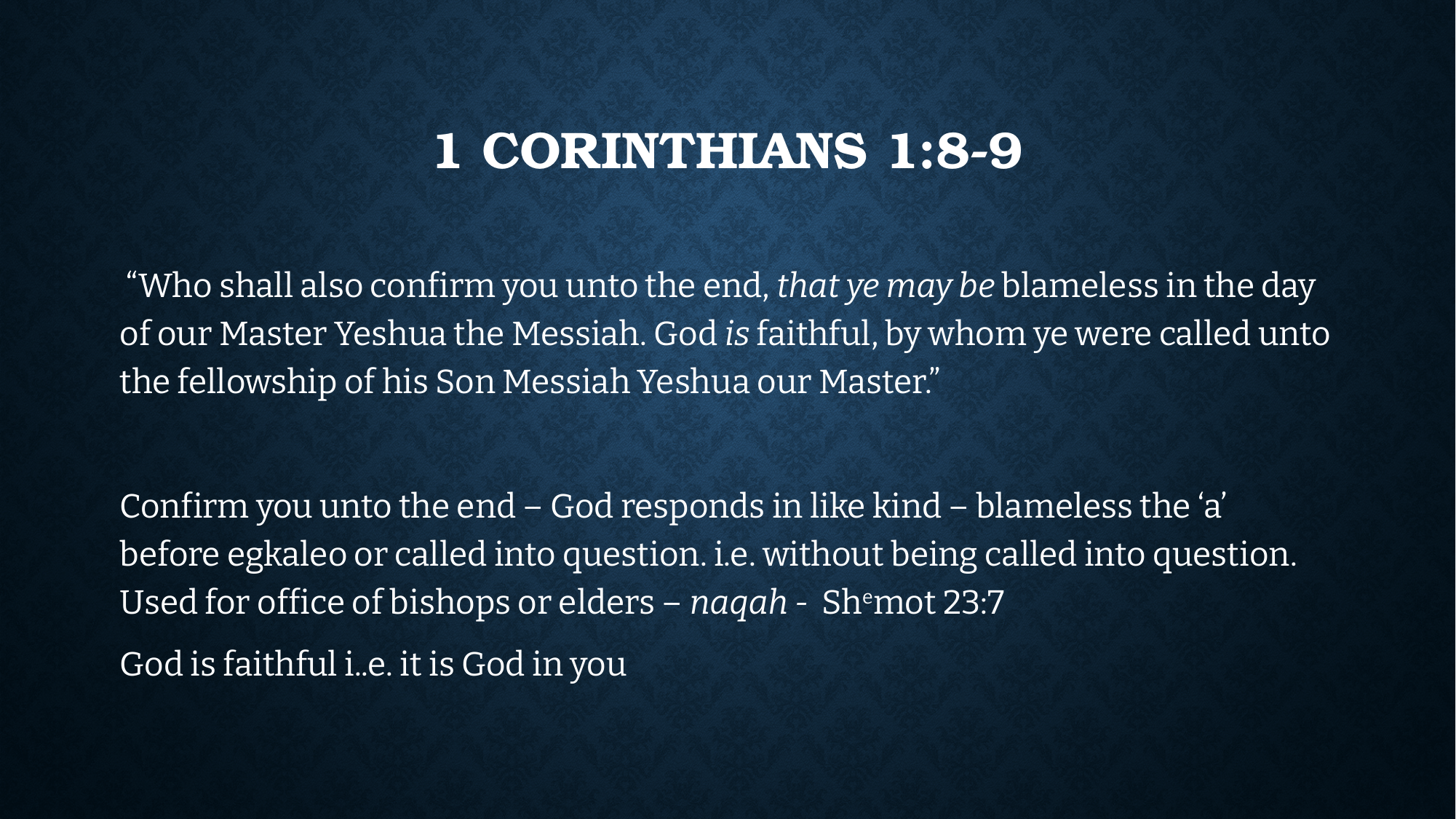

# 1 Corinthians 1:8-9
 “Who shall also confirm you unto the end, that ye may be blameless in the day of our Master Yeshua the Messiah. God is faithful, by whom ye were called unto the fellowship of his Son Messiah Yeshua our Master.”

Confirm you unto the end – God responds in like kind – blameless the ‘a’ before egkaleo or called into question. i.e. without being called into question. Used for office of bishops or elders – naqah -  Shemot 23:7
God is faithful i..e. it is God in you